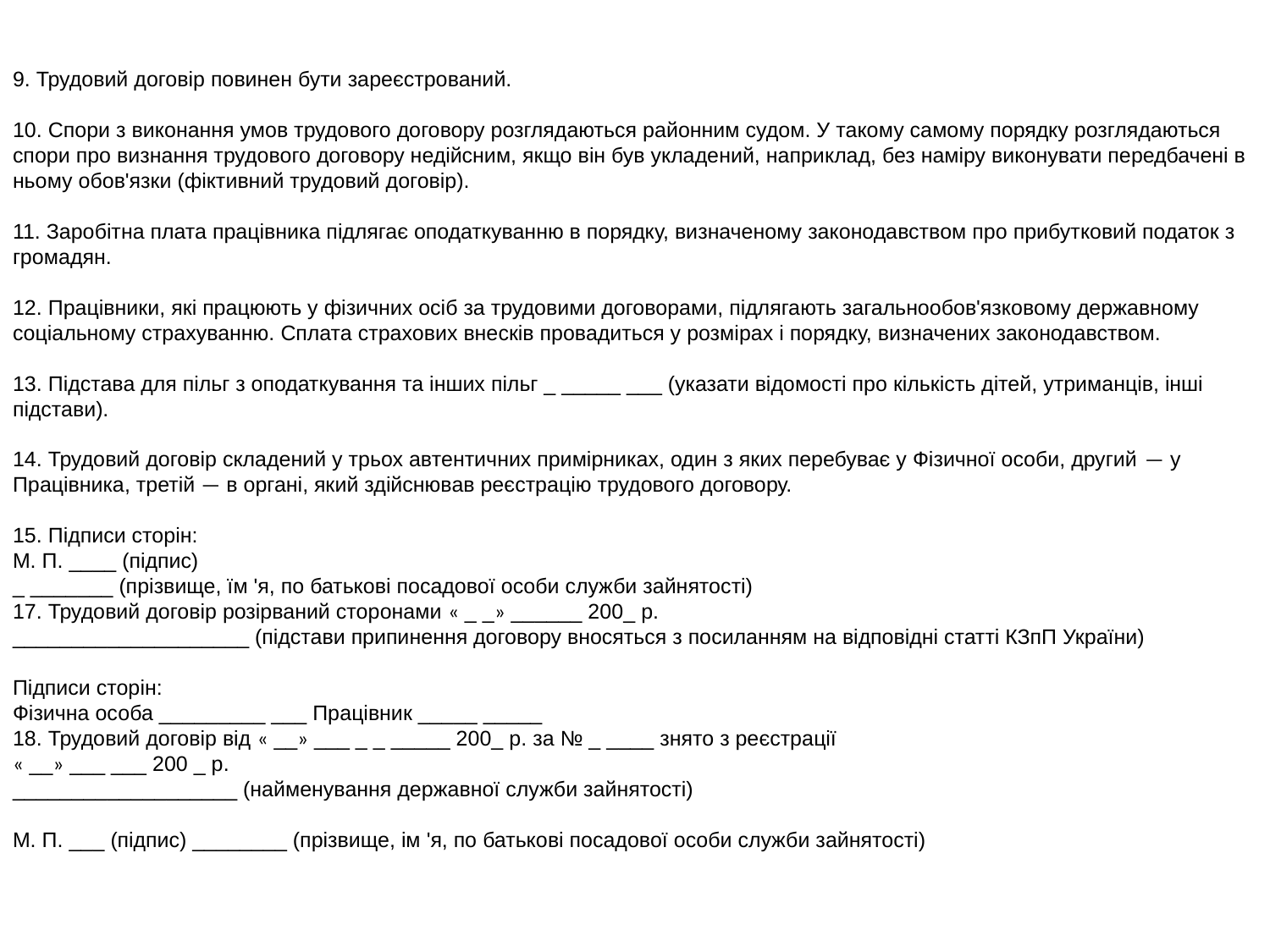

9. Трудовий договір повинен бути зареєстрований.

10. Спори з виконання умов трудового договору розглядаються районним судом. У такому самому порядку розглядаються спори про визнання трудового договору недійсним, якщо він був укладений, наприклад, без наміру виконувати передбачені в ньому обов'язки (фіктивний трудовий договір).

11. Заробітна плата працівника підлягає оподаткуванню в порядку, визначеному законодавством про прибутковий податок з громадян.

12. Працівники, які працюють у фізичних осіб за трудовими договорами, підлягають загальнообов'язковому державному соціальному страхуванню. Сплата страхових внесків провадиться у розмірах і порядку, визначених законодавством.

13. Підстава для пільг з оподаткування та інших пільг _ _____ ___ (указати відомості про кількість дітей, утриманців, інші підстави).

14. Трудовий договір складений у трьох автентичних примірниках, один з яких перебуває у Фізичної особи, другий — у Працівника, третій — в органі, який здійснював реєстрацію трудового договору.

15. Підписи сторін:
М. П. ____ (підпис)
_ _______ (прізвище, їм 'я, по батькові посадової особи служби зайнятості)
17. Трудовий договір розірваний сторонами « _ _» ______ 200_ р.
____________________ (підстави припинення договору вносяться з посиланням на відповідні статті КЗпП України)

Підписи сторін:
Фізична особа _________ ___ Працівник _____ _____
18. Трудовий договір від « __» ___ _ _ _____ 200_ р. за № _ ____ знято з реєстрації
« __» ___ ___ 200 _ р.
___________________ (найменування державної служби зайнятості)

М. П. ___ (підпис) ________ (прізвище, ім 'я, по батькові посадової особи служби зайнятості)